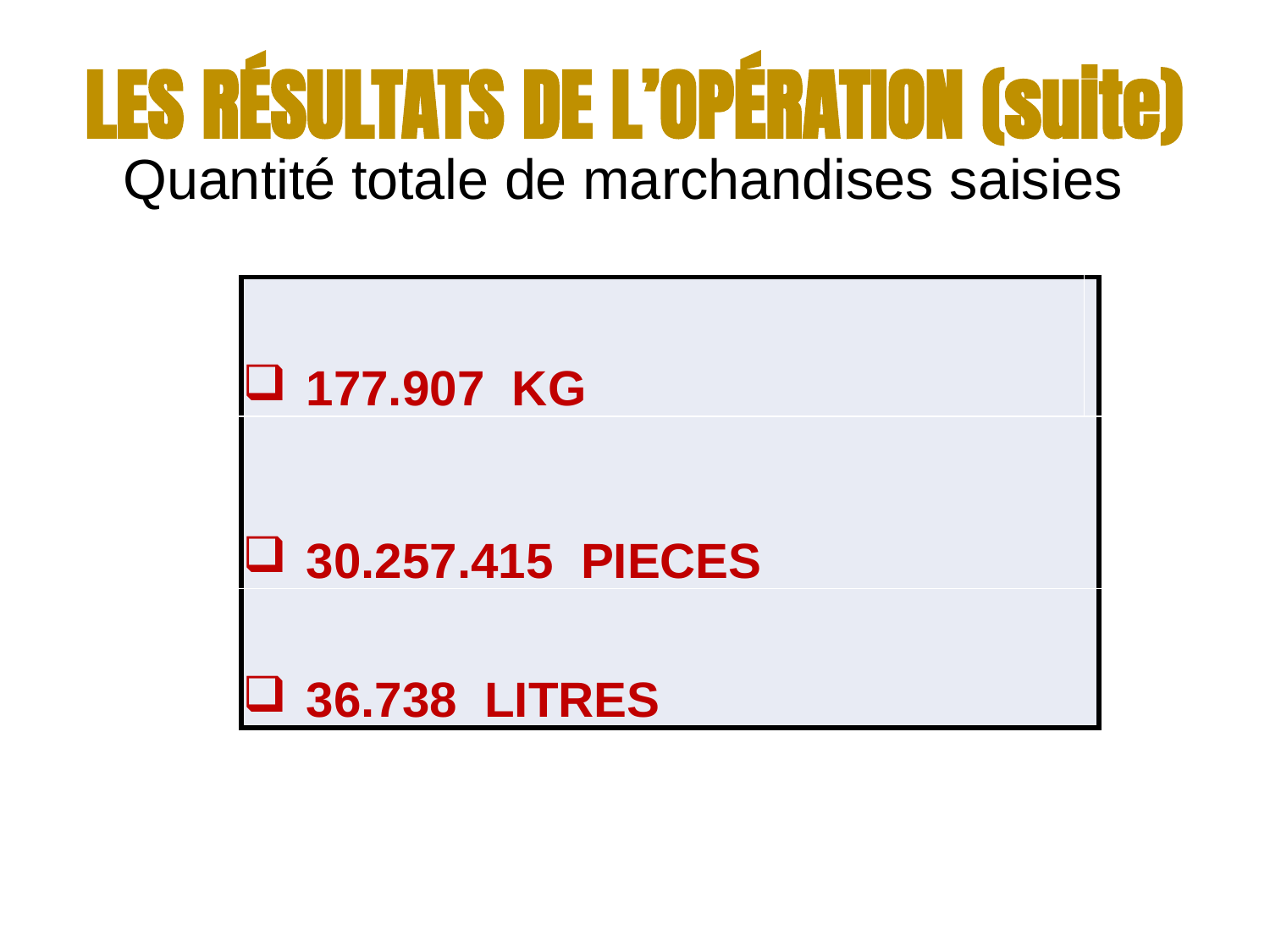

# LES RÉSULTATS DE L’OPÉRATION (suite)
Quantité totale de marchandises saisies
| 177.907 KG |  |
| --- | --- |
| 30.257.415 PIECES |  |
| 36.738 LITRES |  |